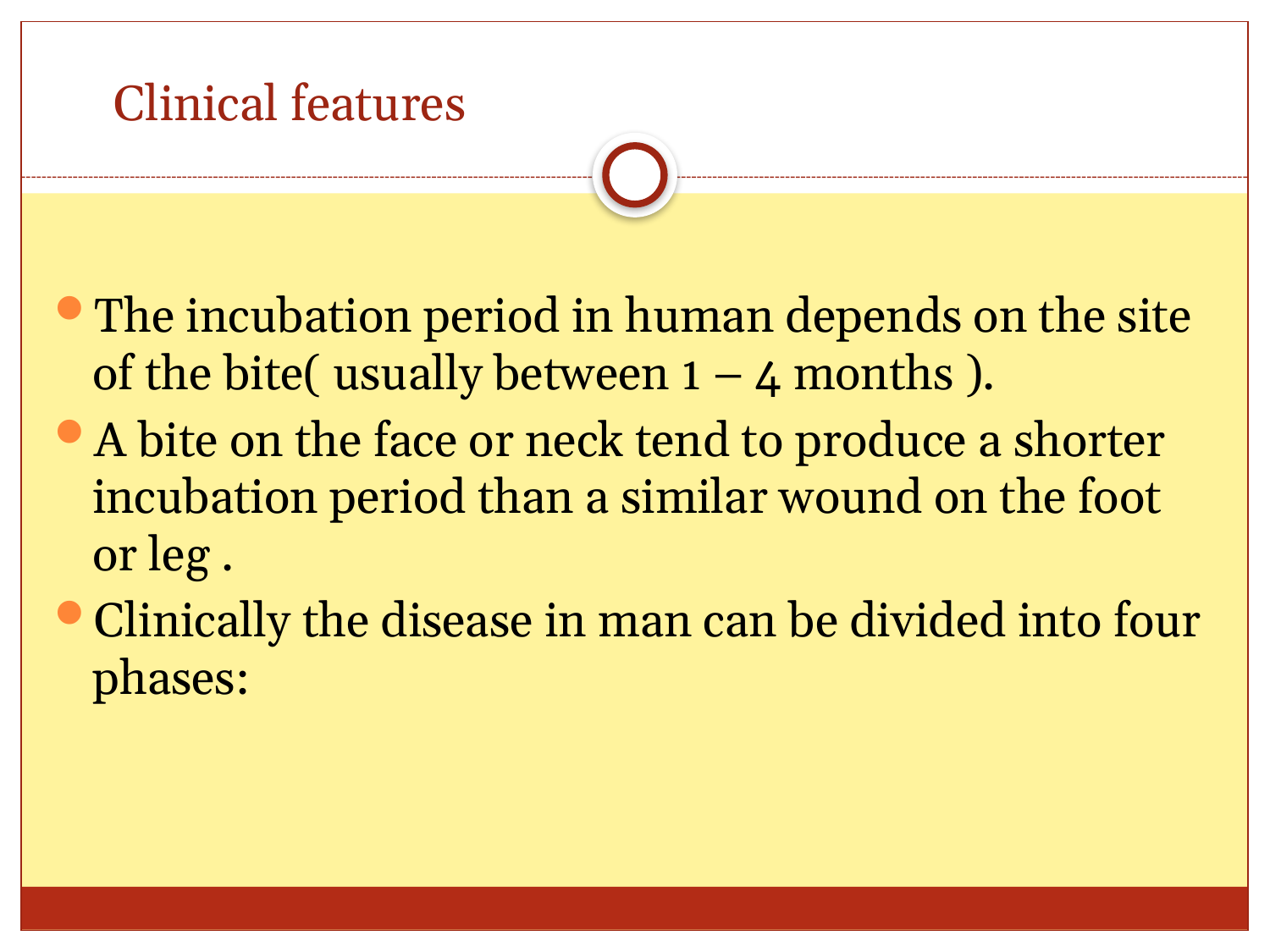

# Clinical features

The incubation period in human depends on the site of the bite( usually between 1 – 4 months ).
A bite on the face or neck tend to produce a shorter incubation period than a similar wound on the foot or leg .
Clinically the disease in man can be divided into four phases: